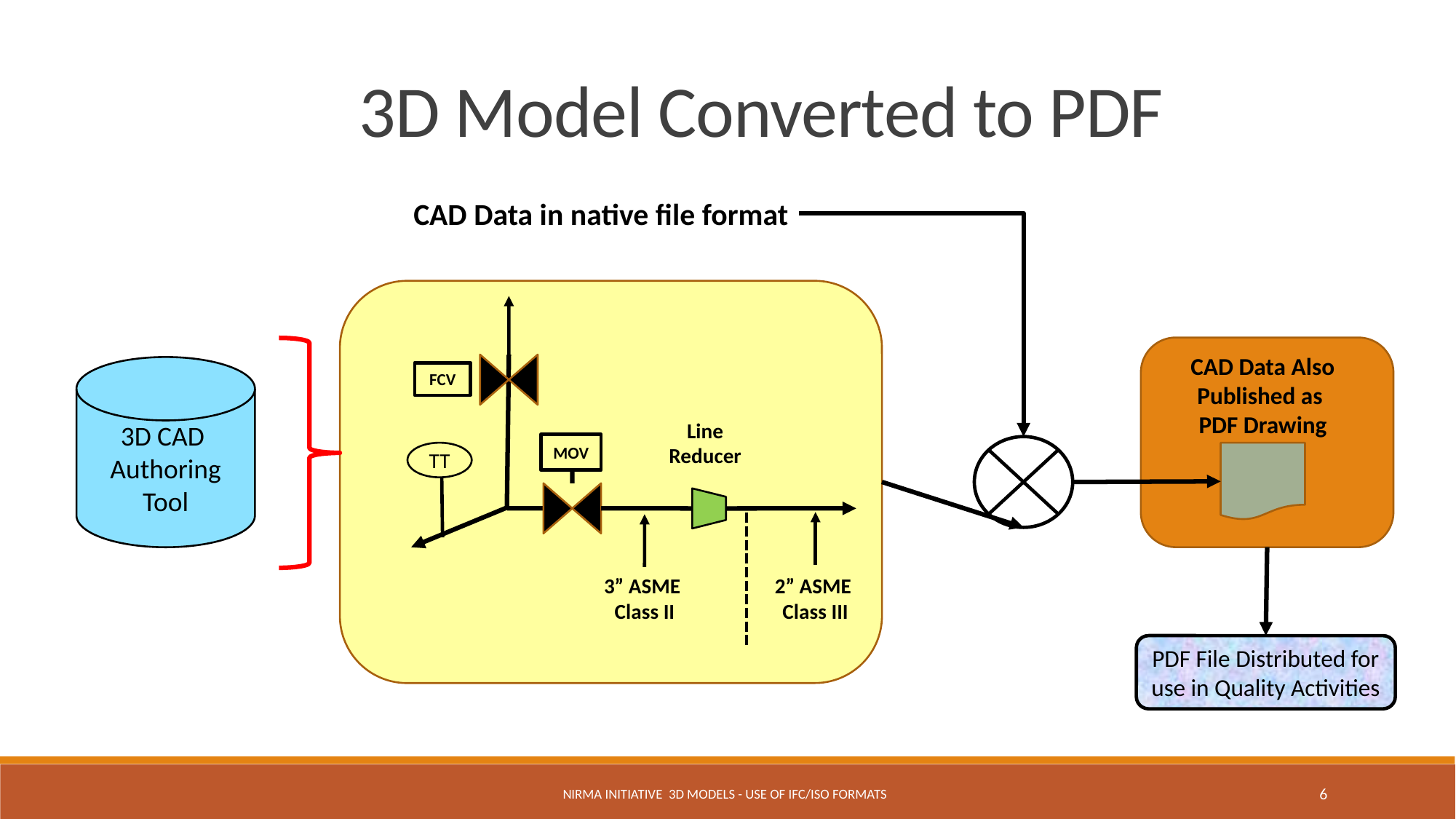

3D Model Converted to PDF
CAD Data in native file format

CAD Data Also
Published as
PDF Drawing

3D CAD
Authoring Tool
FCV
Line
Reducer
MOV

TT

3” ASME
Class II
2” ASME
Class III
PDF File Distributed for use in Quality Activities
NIRMA Initiative  3D Models - Use of IFC/ISO Formats
6